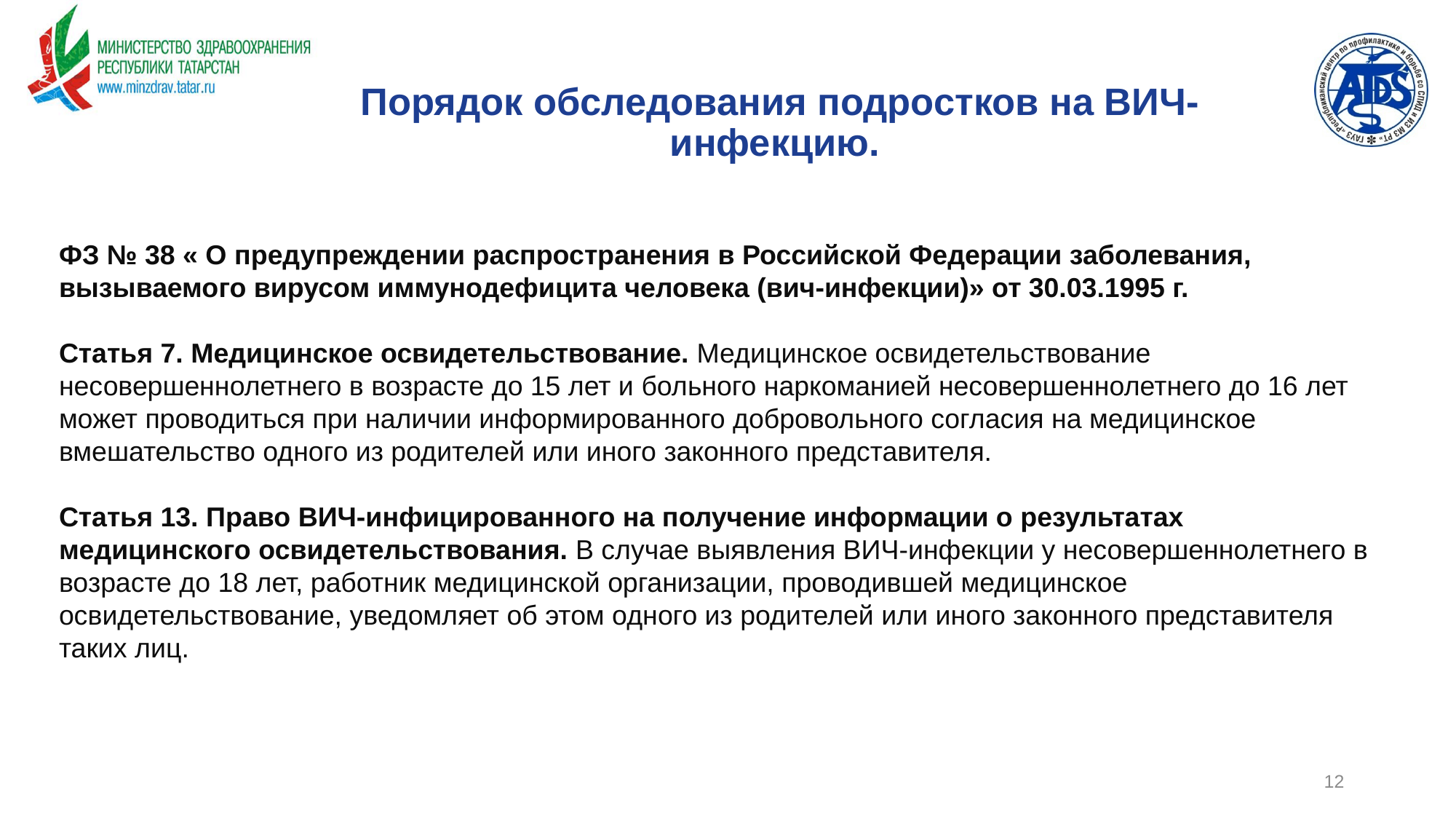

# Порядок обследования подростков на ВИЧ-инфекцию.
ФЗ № 38 « О предупреждении распространения в Российской Федерации заболевания, вызываемого вирусом иммунодефицита человека (вич-инфекции)» от 30.03.1995 г.

Статья 7. Медицинское освидетельствование. Медицинское освидетельствование несовершеннолетнего в возрасте до 15 лет и больного наркоманией несовершеннолетнего до 16 лет может проводиться при наличии информированного добровольного согласия на медицинское вмешательство одного из родителей или иного законного представителя.

Статья 13. Право ВИЧ-инфицированного на получение информации о результатах медицинского освидетельствования. В случае выявления ВИЧ-инфекции у несовершеннолетнего в возрасте до 18 лет, работник медицинской организации, проводившей медицинское освидетельствование, уведомляет об этом одного из родителей или иного законного представителя таких лиц.

12